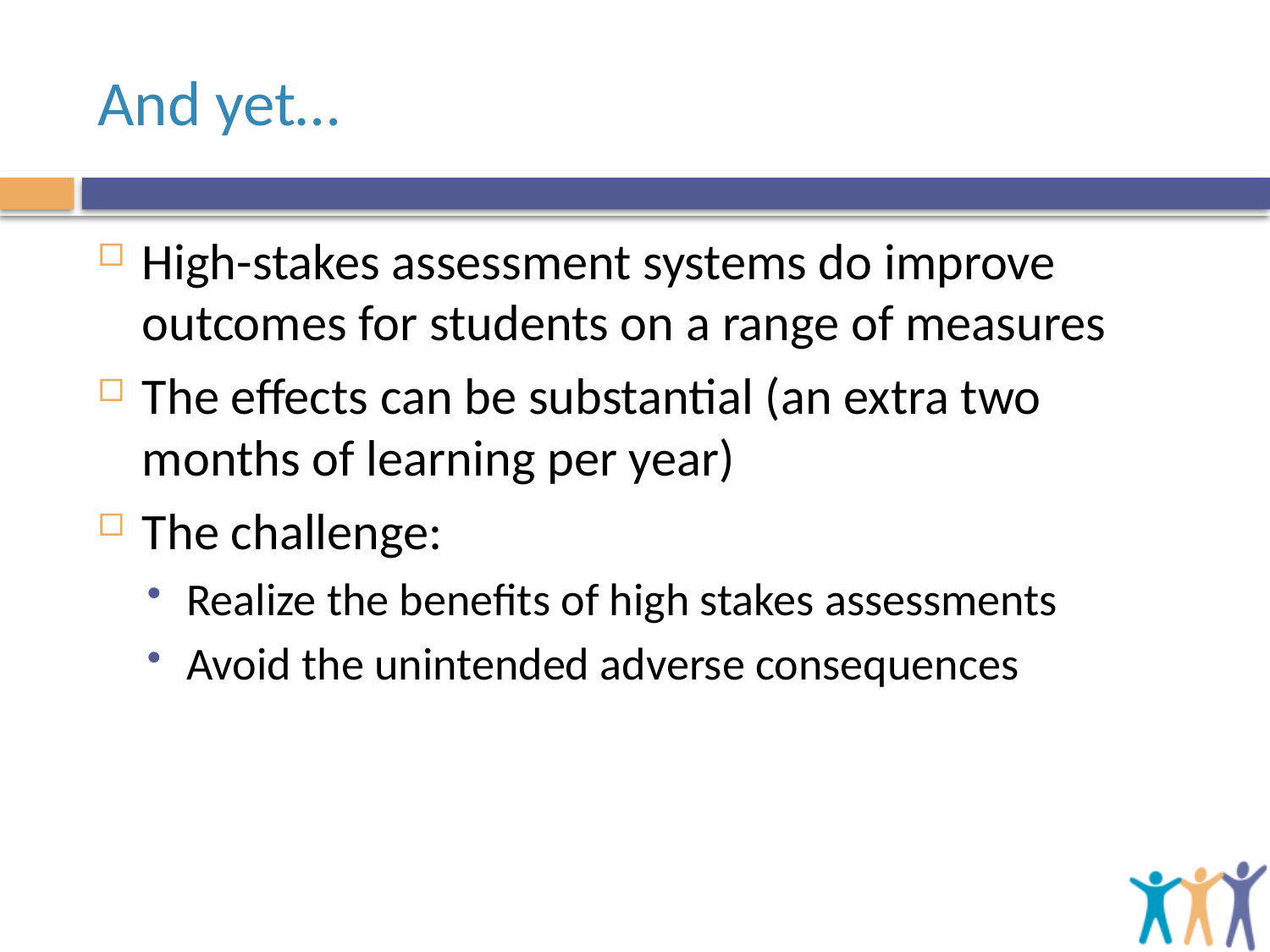

# And yet…
High-stakes assessment systems do improve outcomes for students on a range of measures
The effects can be substantial (an extra two months of learning per year)
The challenge:
Realize the benefits of high stakes assessments
Avoid the unintended adverse consequences